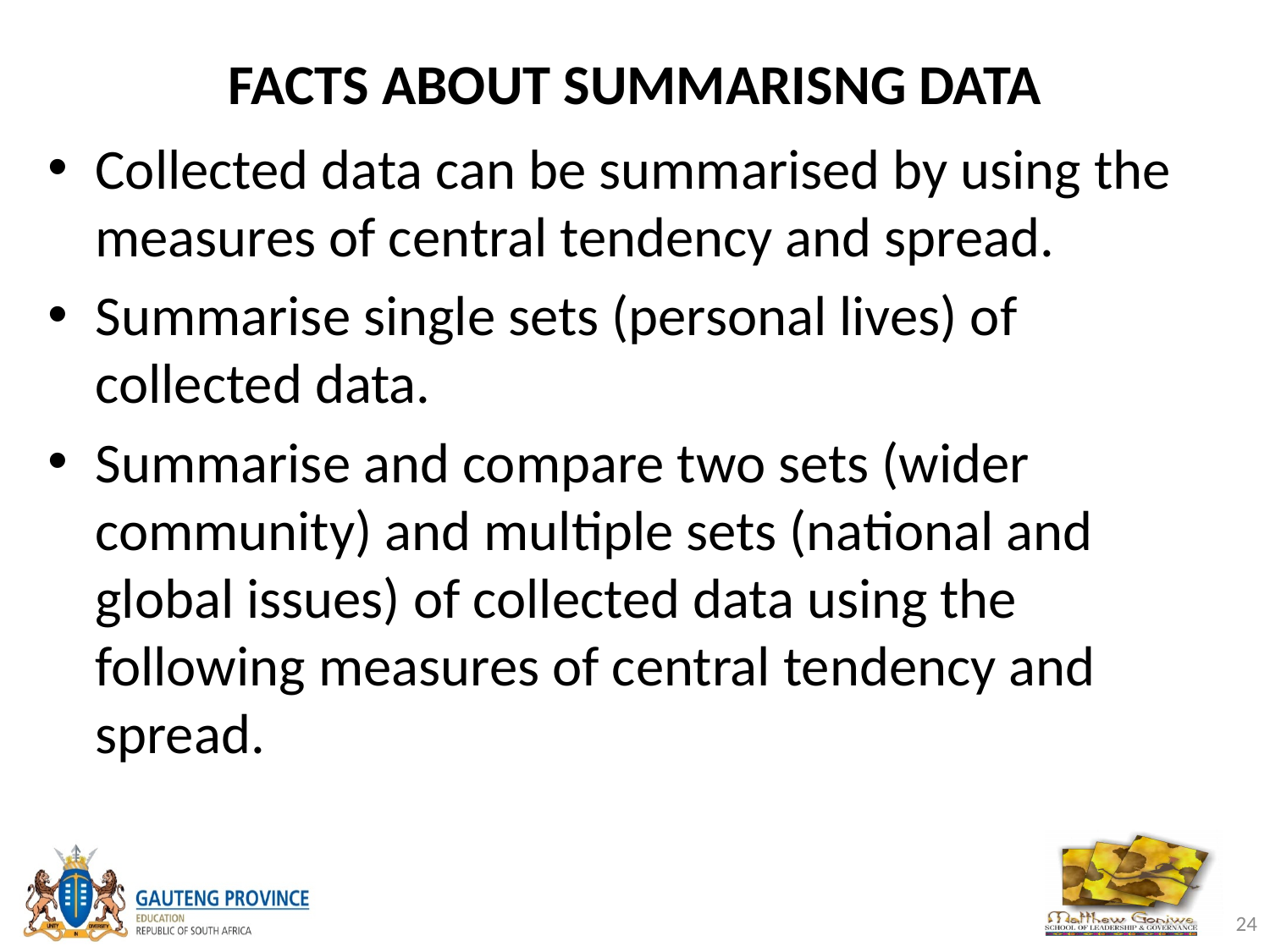

# FACTS ABOUT SUMMARISNG DATA
Collected data can be summarised by using the  measures of central tendency and spread.
Summarise single sets (personal lives) of collected data.
Summarise and compare two sets (wider community) and multiple sets (national and global issues) of collected data using the following measures of central tendency and spread.

24